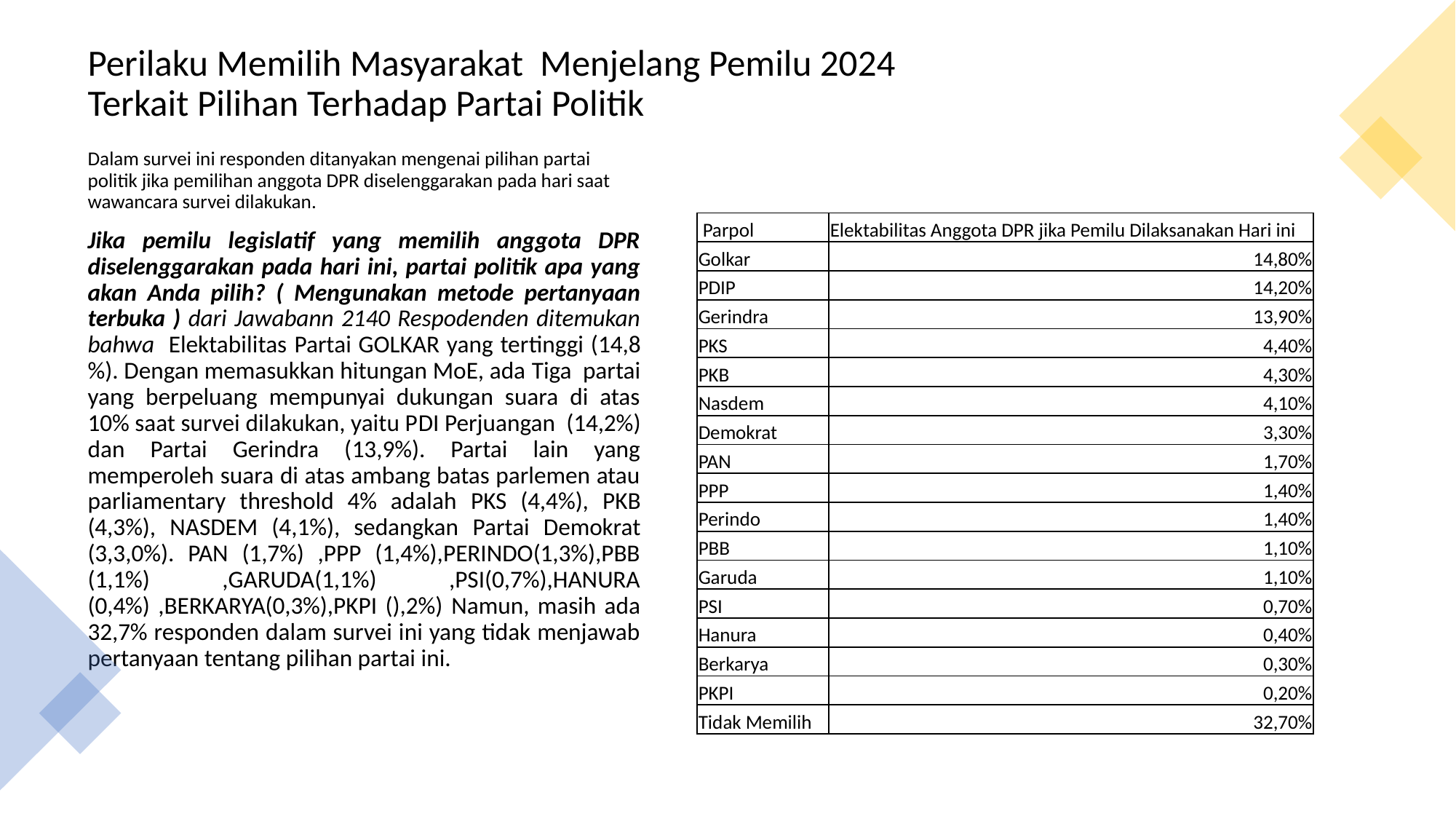

# Perilaku Memilih Masyarakat  Menjelang Pemilu 2024 Terkait Pilihan Terhadap Partai Politik
Dalam survei ini responden ditanyakan mengenai pilihan partai politik jika pemilihan anggota DPR diselenggarakan pada hari saat wawancara survei dilakukan.
Jika pemilu legislatif yang memilih anggota DPR diselenggarakan pada hari ini, partai politik apa yang akan Anda pilih? ( Mengunakan metode pertanyaan terbuka ) dari Jawabann 2140 Respodenden ditemukan bahwa  Elektabilitas Partai GOLKAR yang tertinggi (14,8 %). Dengan memasukkan hitungan MoE, ada Tiga  partai yang berpeluang mempunyai dukungan suara di atas 10% saat survei dilakukan, yaitu PDI Perjuangan  (14,2%) dan Partai Gerindra (13,9%). Partai lain yang memperoleh suara di atas ambang batas parlemen atau parliamentary threshold 4% adalah PKS (4,4%), PKB (4,3%), NASDEM (4,1%), sedangkan Partai Demokrat (3,3,0%). PAN (1,7%) ,PPP (1,4%),PERINDO(1,3%),PBB (1,1%) ,GARUDA(1,1%) ,PSI(0,7%),HANURA (0,4%) ,BERKARYA(0,3%),PKPI (),2%) Namun, masih ada 32,7% responden dalam survei ini yang tidak menjawab pertanyaan tentang pilihan partai ini.

| Parpol | Elektabilitas Anggota DPR jika Pemilu Dilaksanakan Hari ini |
| --- | --- |
| Golkar | 14,80% |
| PDIP | 14,20% |
| Gerindra | 13,90% |
| PKS | 4,40% |
| PKB | 4,30% |
| Nasdem | 4,10% |
| Demokrat | 3,30% |
| PAN | 1,70% |
| PPP | 1,40% |
| Perindo | 1,40% |
| PBB | 1,10% |
| Garuda | 1,10% |
| PSI | 0,70% |
| Hanura | 0,40% |
| Berkarya | 0,30% |
| PKPI | 0,20% |
| Tidak Memilih | 32,70% |